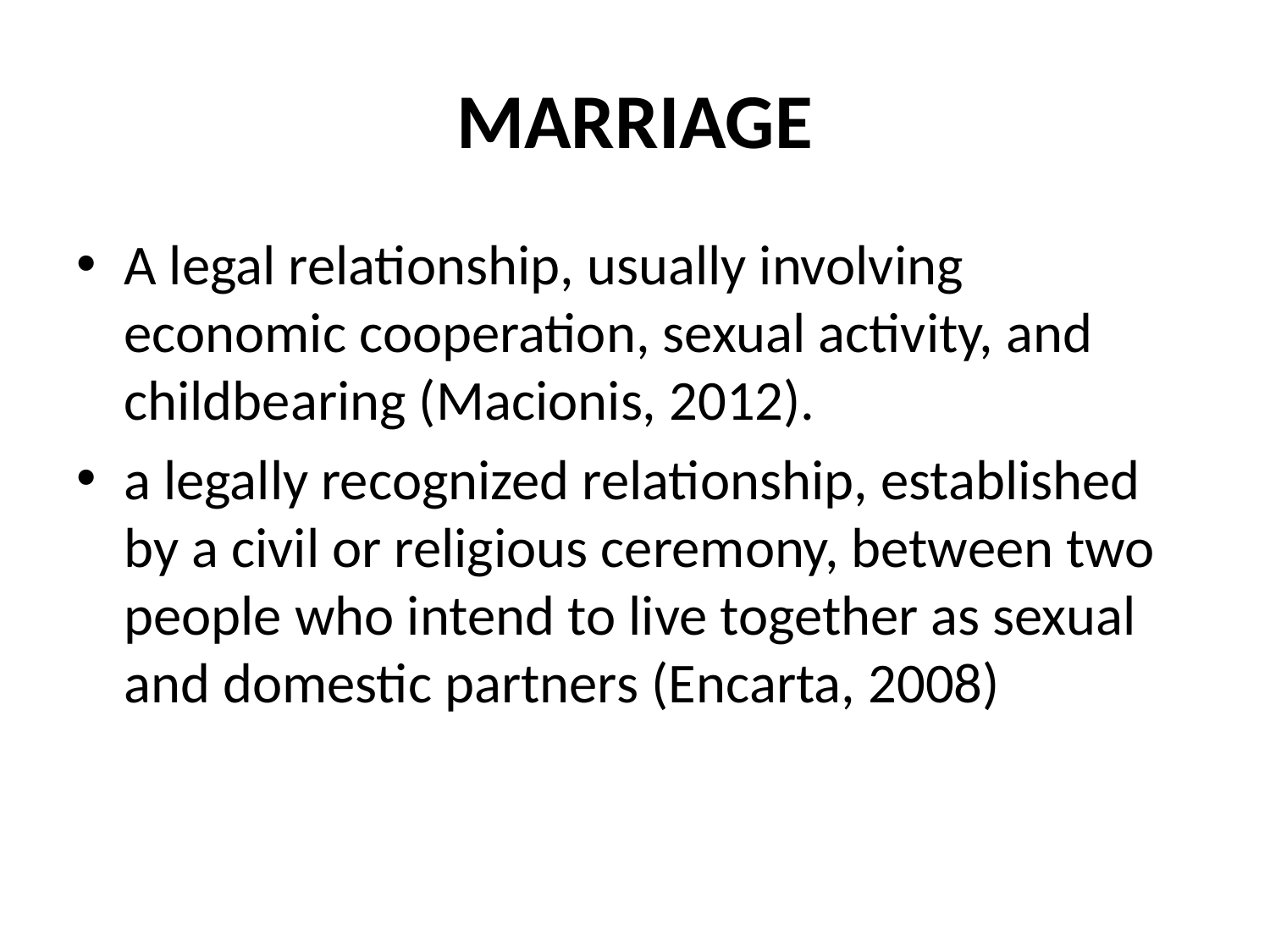

# MARRIAGE
A legal relationship, usually involving economic cooperation, sexual activity, and childbearing (Macionis, 2012).
a legally recognized relationship, established by a civil or religious ceremony, between two people who intend to live together as sexual and domestic partners (Encarta, 2008)